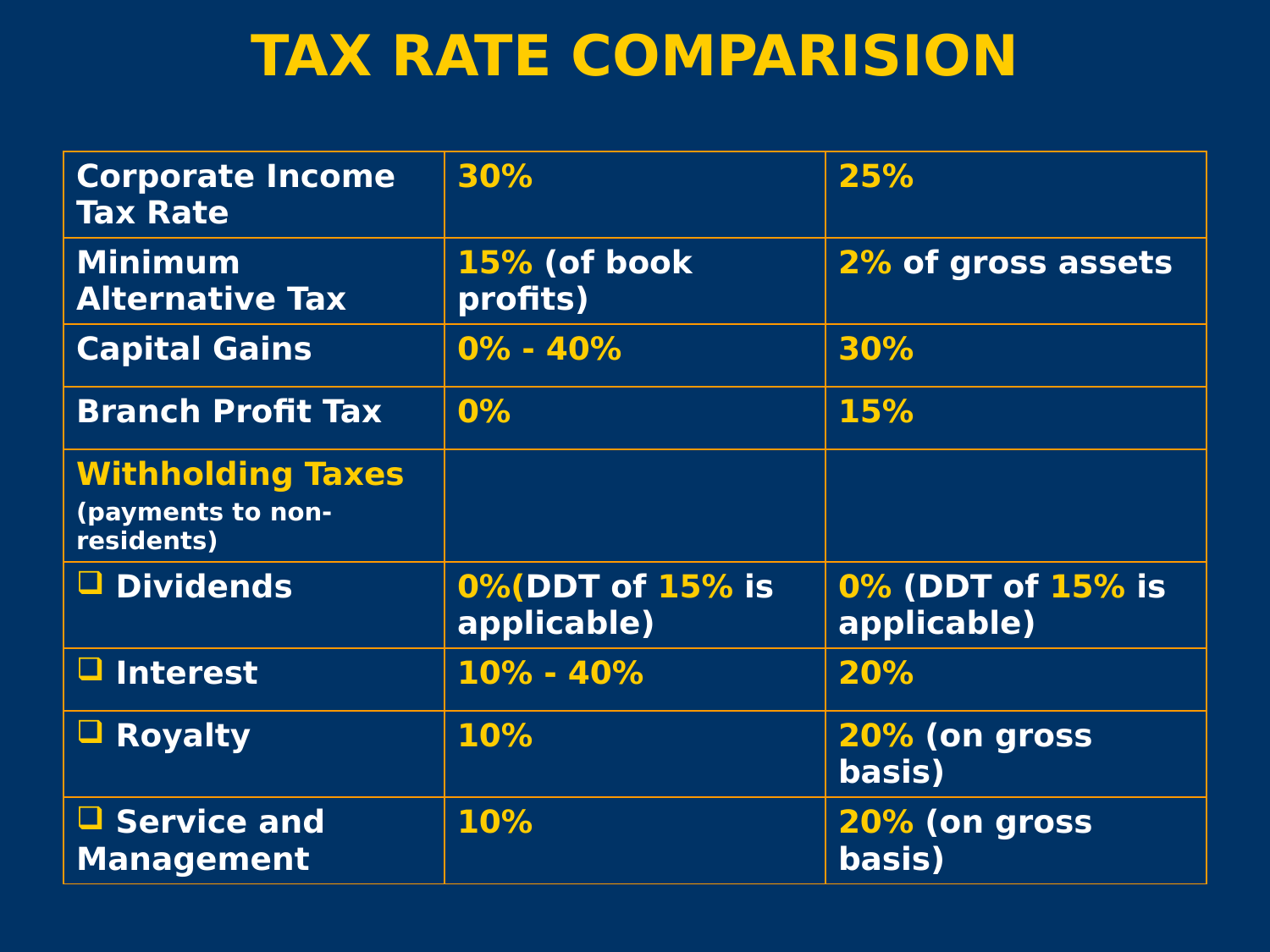

# TAX RATE COMPARISION
| Corporate Income Tax Rate | 30% | 25% |
| --- | --- | --- |
| Minimum Alternative Tax | 15% (of book profits) | 2% of gross assets |
| Capital Gains | 0% - 40% | 30% |
| Branch Profit Tax | 0% | 15% |
| Withholding Taxes (payments to non-residents) |  |  |
| Dividends | 0%(DDT of 15% is applicable) | 0% (DDT of 15% is applicable) |
| Interest | 10% - 40% | 20% |
| Royalty | 10% | 20% (on gross basis) |
| Service and Management | 10% | 20% (on gross basis) |